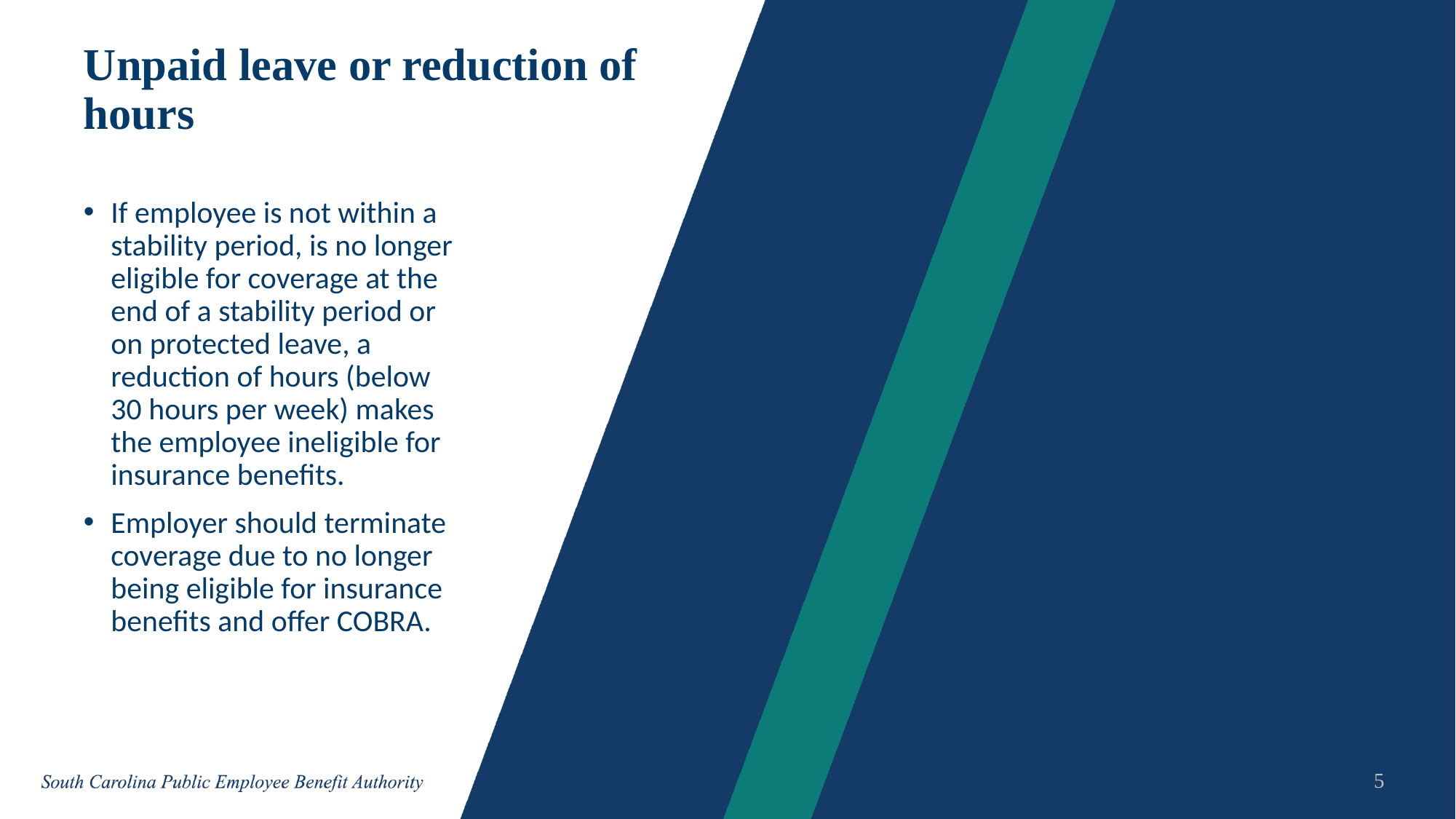

# Unpaid leave or reduction of hours
If employee is not within a stability period, is no longer eligible for coverage at the end of a stability period or on protected leave, a reduction of hours (below 30 hours per week) makes the employee ineligible for insurance benefits.
Employer should terminate coverage due to no longer being eligible for insurance benefits and offer COBRA.
5